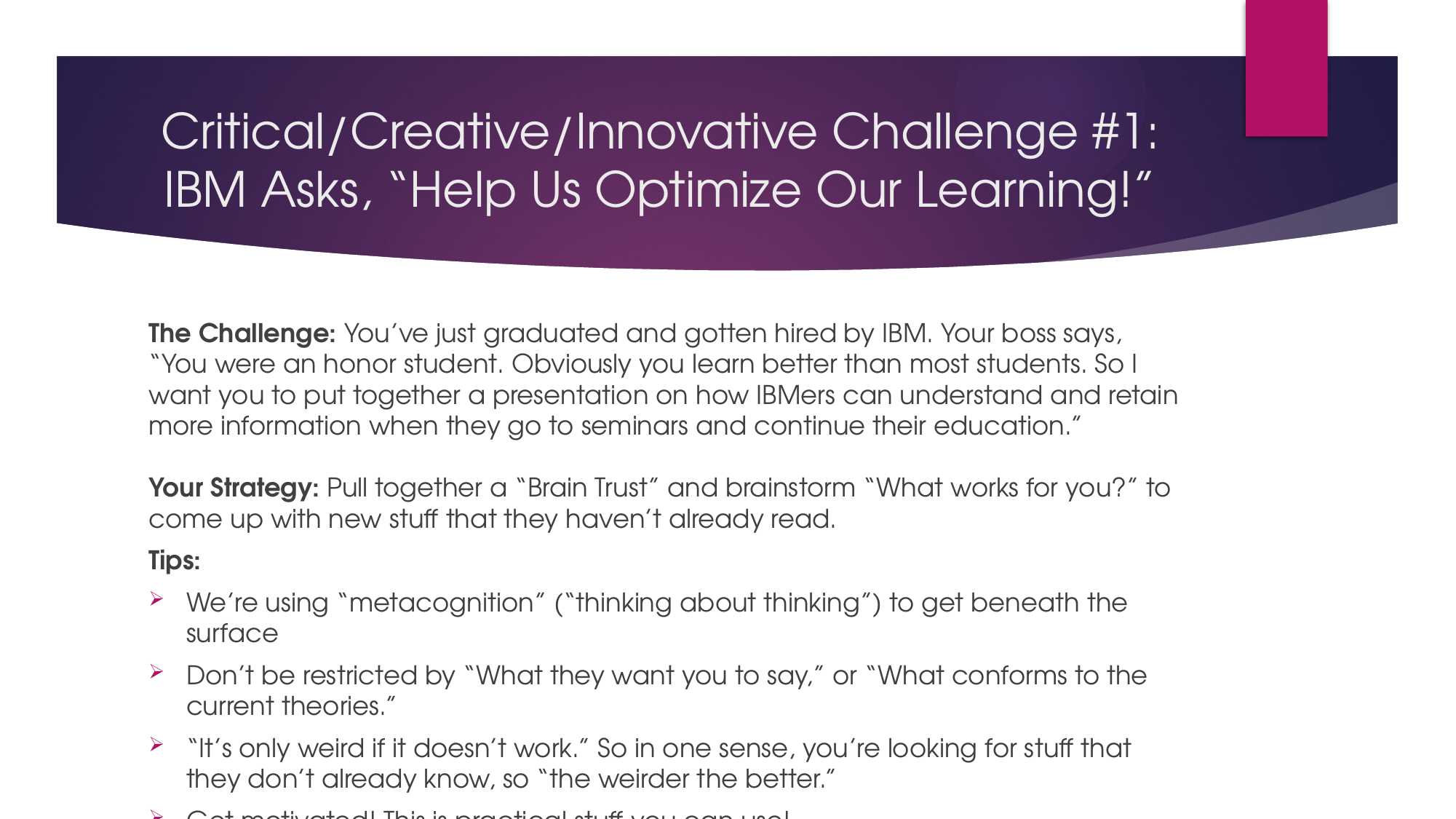

# Critical/Creative/Innovative Challenge #1: IBM Asks, “Help Us Optimize Our Learning!”
The Challenge: You’ve just graduated and gotten hired by IBM. Your boss says, “You were an honor student. Obviously you learn better than most students. So I want you to put together a presentation on how IBMers can understand and retain more information when they go to seminars and continue their education.”
Your Strategy: Pull together a “Brain Trust” and brainstorm “What works for you?” to come up with new stuff that they haven’t already read.
Tips:
We’re using “metacognition” (“thinking about thinking”) to get beneath the surface
Don’t be restricted by “What they want you to say,” or “What conforms to the current theories.”
“It’s only weird if it doesn’t work.” So in one sense, you’re looking for stuff that they don’t already know, so “the weirder the better.”
Get motivated! This is practical stuff you can use!